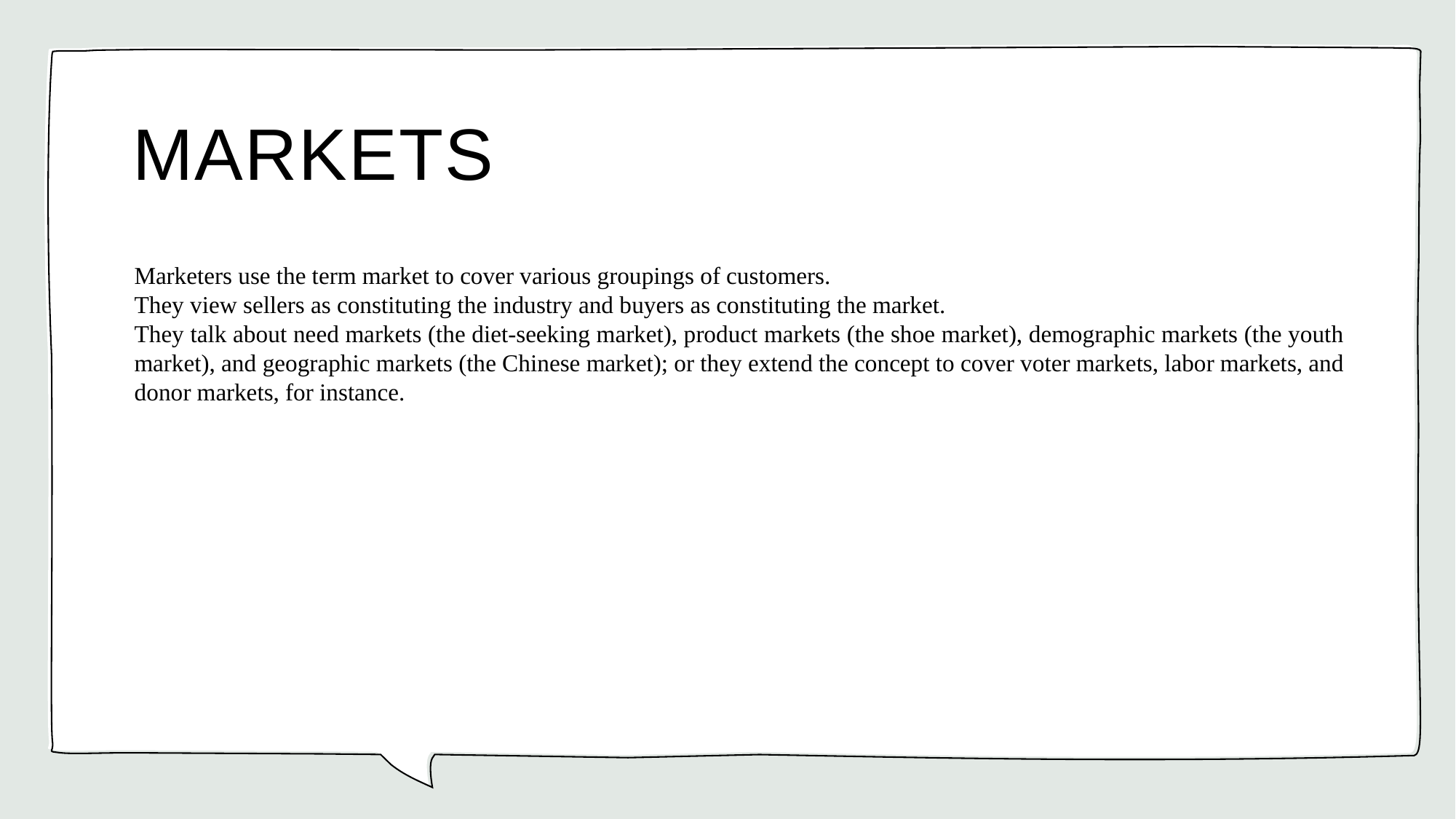

# MARKETS

Marketers use the term market to cover various groupings of customers.
They view sellers as constituting the industry and buyers as constituting the market.
They talk about need markets (the diet-seeking market), product markets (the shoe market), demographic markets (the youth market), and geographic markets (the Chinese market); or they extend the concept to cover voter markets, labor markets, and donor markets, for instance.